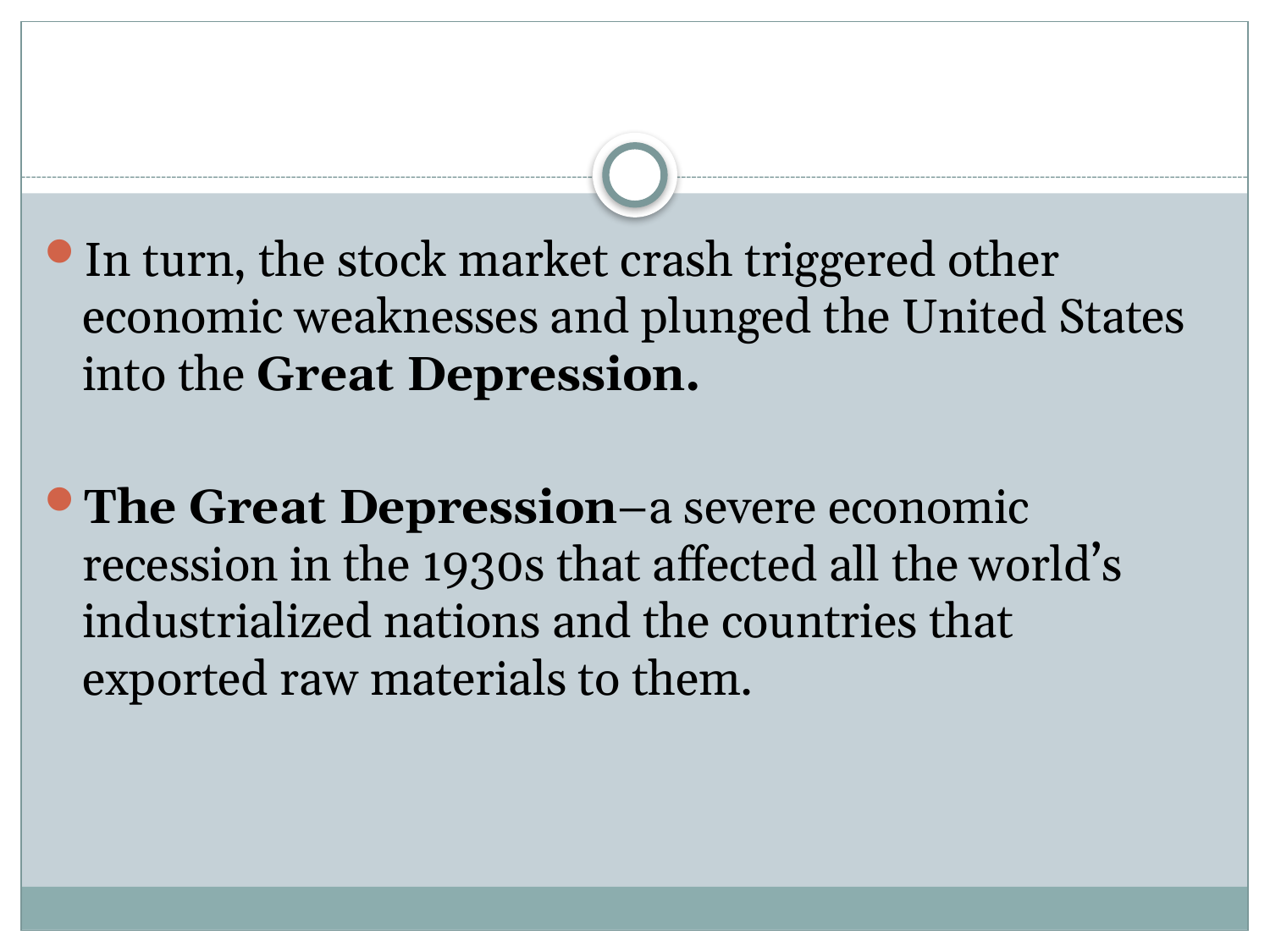

In turn, the stock market crash triggered other economic weaknesses and plunged the United States into the Great Depression.

The Great Depression–a severe economic recession in the 1930s that affected all the world’s industrialized nations and the countries that exported raw materials to them.